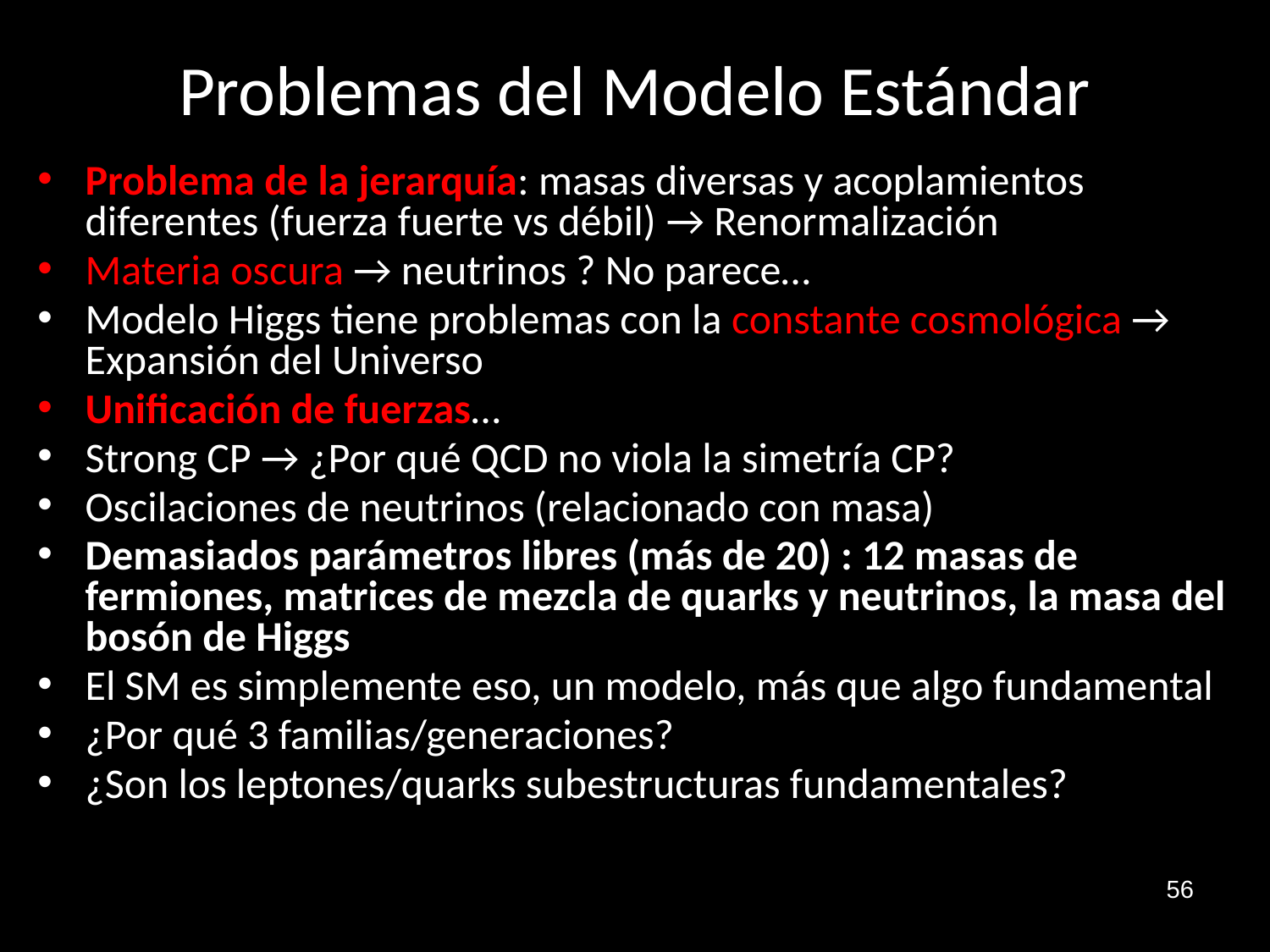

Problemas del Modelo Estándar
Problema de la jerarquía: masas diversas y acoplamientos diferentes (fuerza fuerte vs débil) → Renormalización
Materia oscura → neutrinos ? No parece…
Modelo Higgs tiene problemas con la constante cosmológica → Expansión del Universo
Unificación de fuerzas…
Strong CP → ¿Por qué QCD no viola la simetría CP?
Oscilaciones de neutrinos (relacionado con masa)
Demasiados parámetros libres (más de 20) : 12 masas de fermiones, matrices de mezcla de quarks y neutrinos, la masa del bosón de Higgs
El SM es simplemente eso, un modelo, más que algo fundamental
¿Por qué 3 familias/generaciones?
¿Son los leptones/quarks subestructuras fundamentales?

56